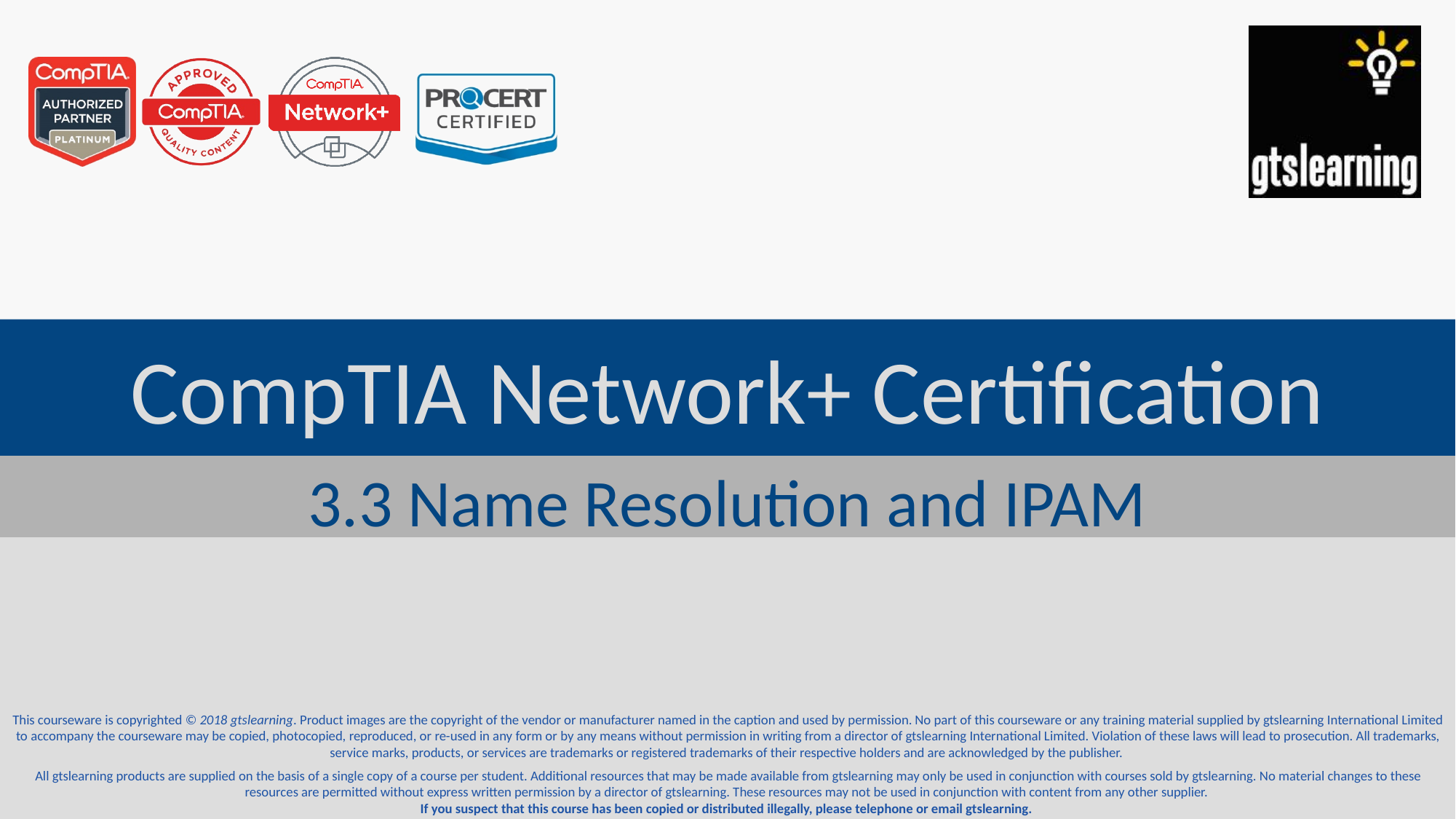

# CompTIA Network+ Certification
3.3 Name Resolution and IPAM